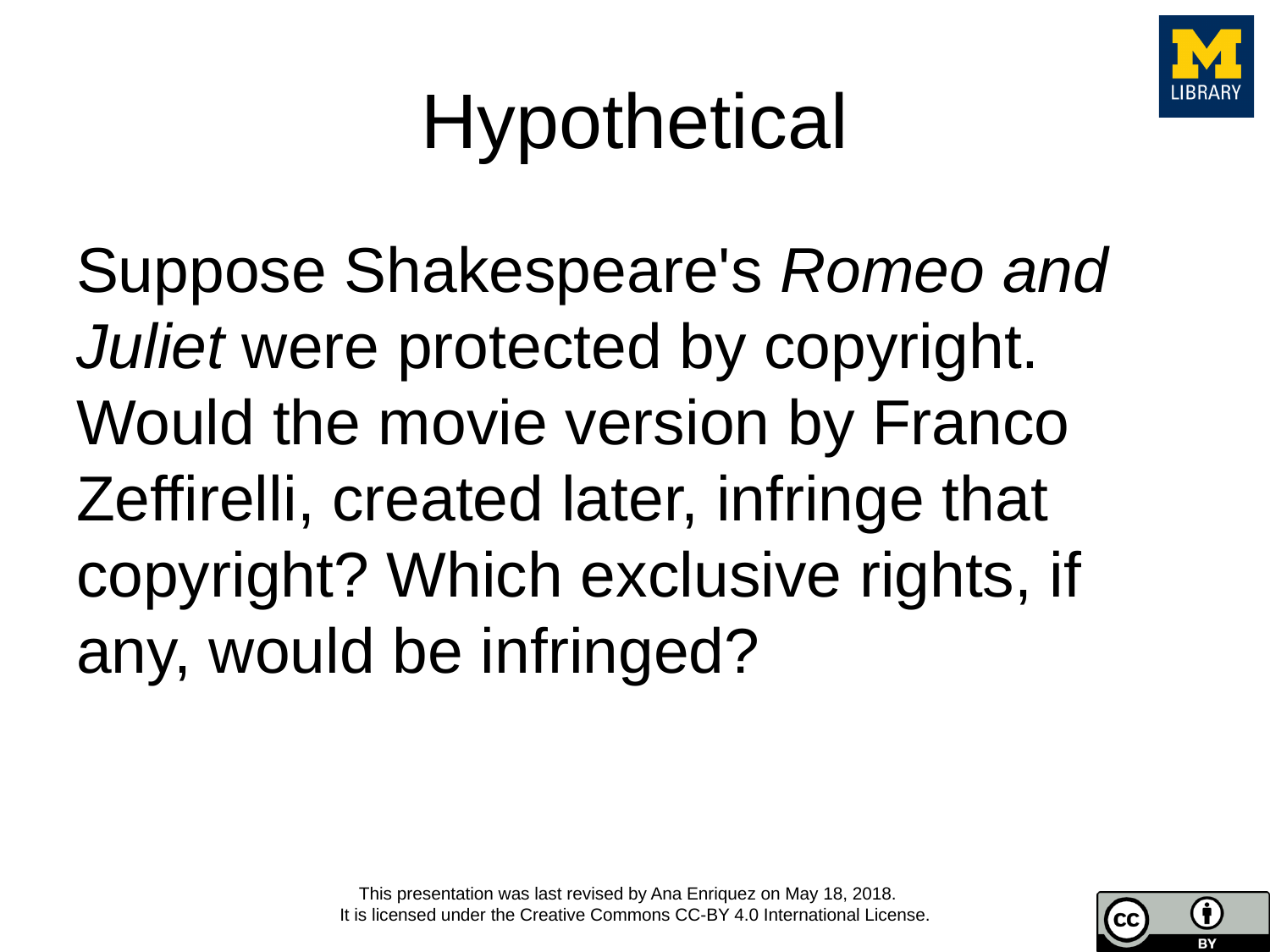

# Hypothetical
Suppose Shakespeare's Romeo and Juliet were protected by copyright. Would the movie version by Franco Zeffirelli, created later, infringe that copyright? Which exclusive rights, if any, would be infringed?
This presentation was last revised by Ana Enriquez on May 18, 2018.
It is licensed under the Creative Commons CC-BY 4.0 International License.